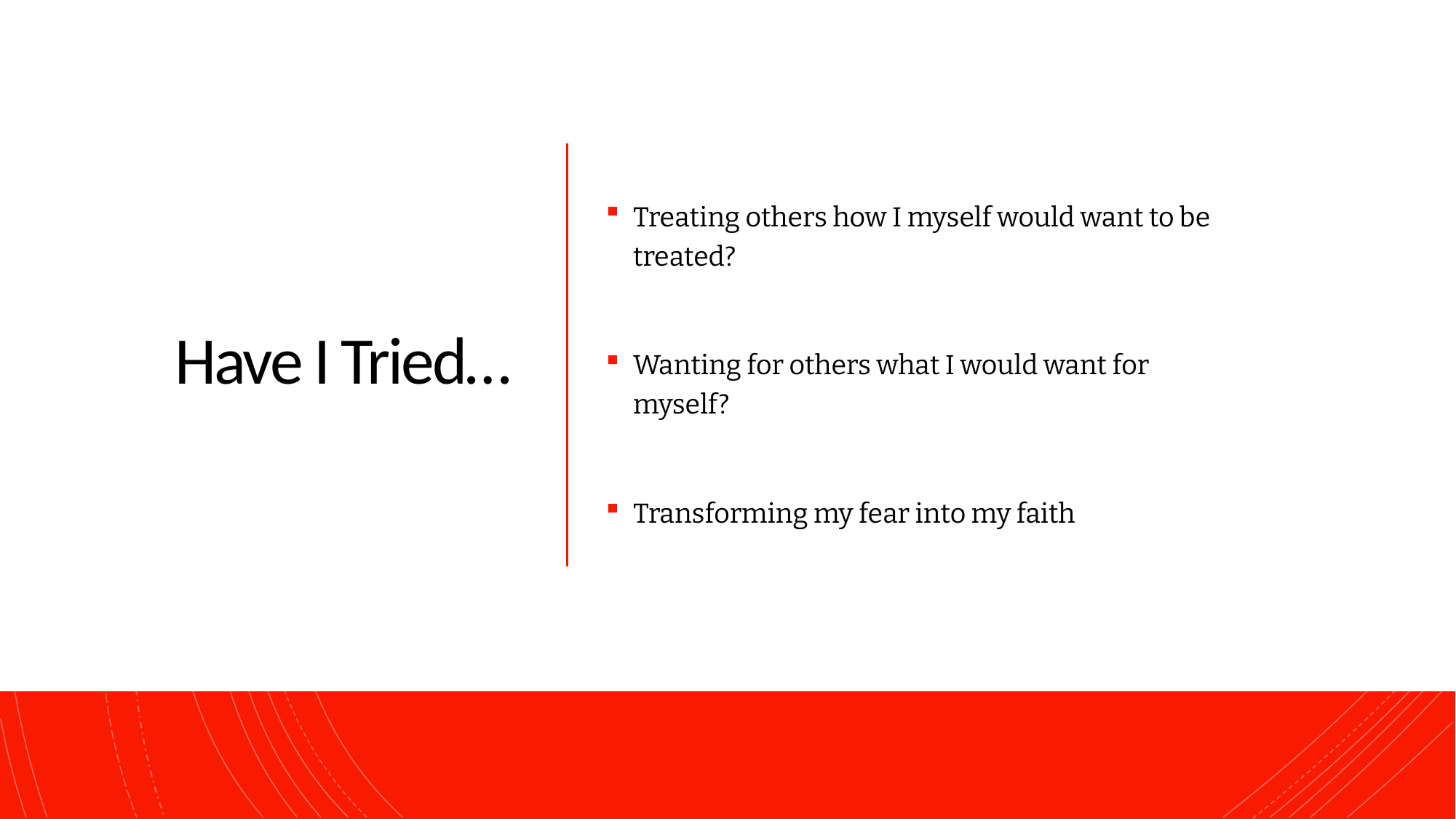

# Have I Tried…

Treating others how I myself would want to be treated?

Wanting for others what I would want for myself?

Transforming my fear into my faith